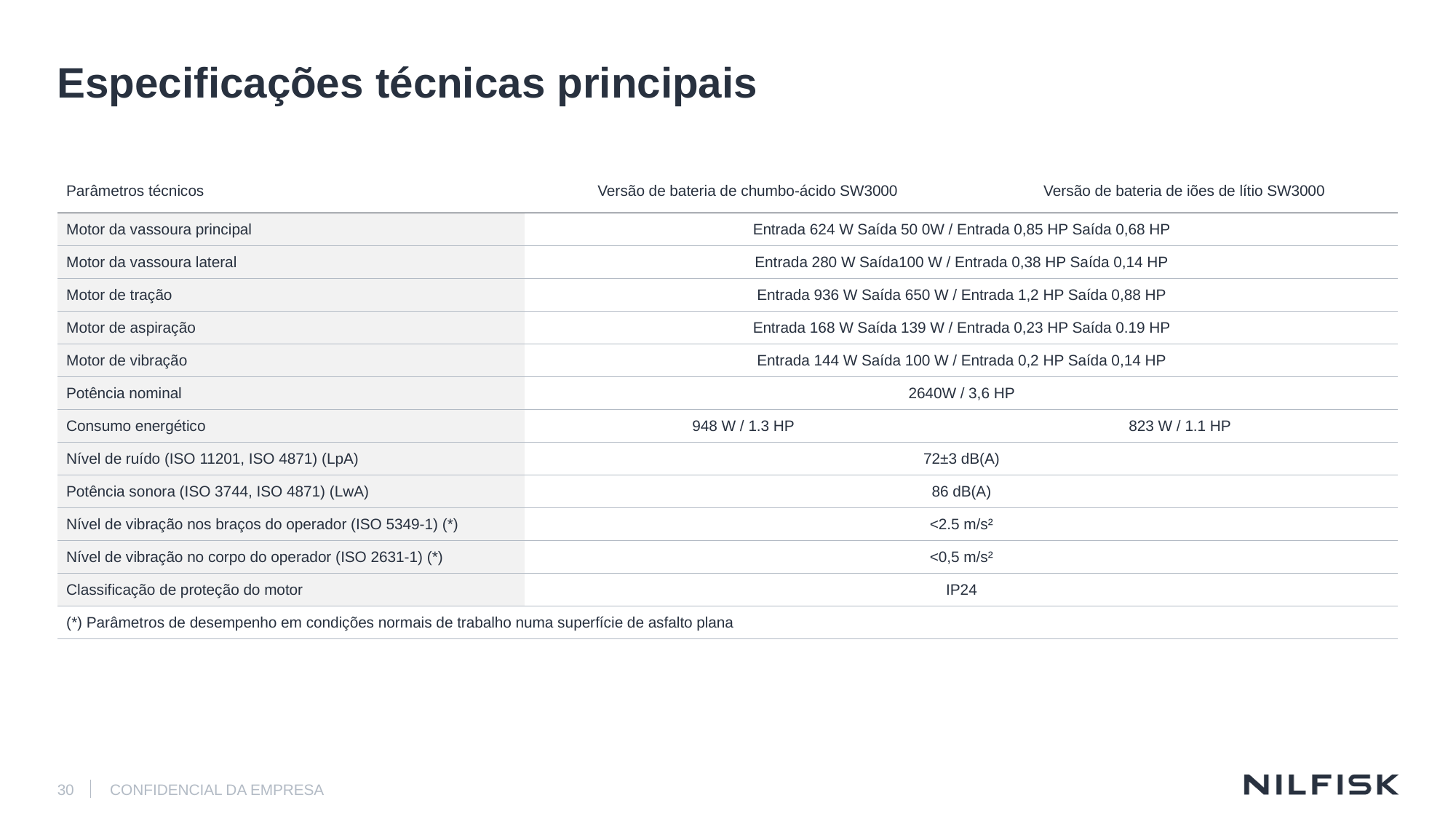

# Especificações técnicas principais
| Parâmetros técnicos | Versão de bateria de chumbo-ácido SW3000 | Versão de bateria de iões de lítio SW3000 |
| --- | --- | --- |
| Motor da vassoura principal | Entrada 624 W Saída 50 0W / Entrada 0,85 HP Saída 0,68 HP |  |
| Motor da vassoura lateral | Entrada 280 W Saída100 W / Entrada 0,38 HP Saída 0,14 HP |  |
| Motor de tração | Entrada 936 W Saída 650 W / Entrada 1,2 HP Saída 0,88 HP |  |
| Motor de aspiração | Entrada 168 W Saída 139 W / Entrada 0,23 HP Saída 0.19 HP |  |
| Motor de vibração | Entrada 144 W Saída 100 W / Entrada 0,2 HP Saída 0,14 HP |  |
| Potência nominal | 2640W / 3,6 HP |  |
| Consumo energético | 948 W / 1.3 HP | 823 W / 1.1 HP |
| Nível de ruído (ISO 11201, ISO 4871) (LpA) | 72±3 dB(A) |  |
| Potência sonora (ISO 3744, ISO 4871) (LwA) | 86 dB(A) |  |
| Nível de vibração nos braços do operador (ISO 5349-1) (\*) | <2.5 m/s² |  |
| Nível de vibração no corpo do operador (ISO 2631-1) (\*) | <0,5 m/s² |  |
| Classificação de proteção do motor | IP24 |  |
| (\*) Parâmetros de desempenho em condições normais de trabalho numa superfície de asfalto plana |  |  |
30
CONFIDENCIAL DA EMPRESA